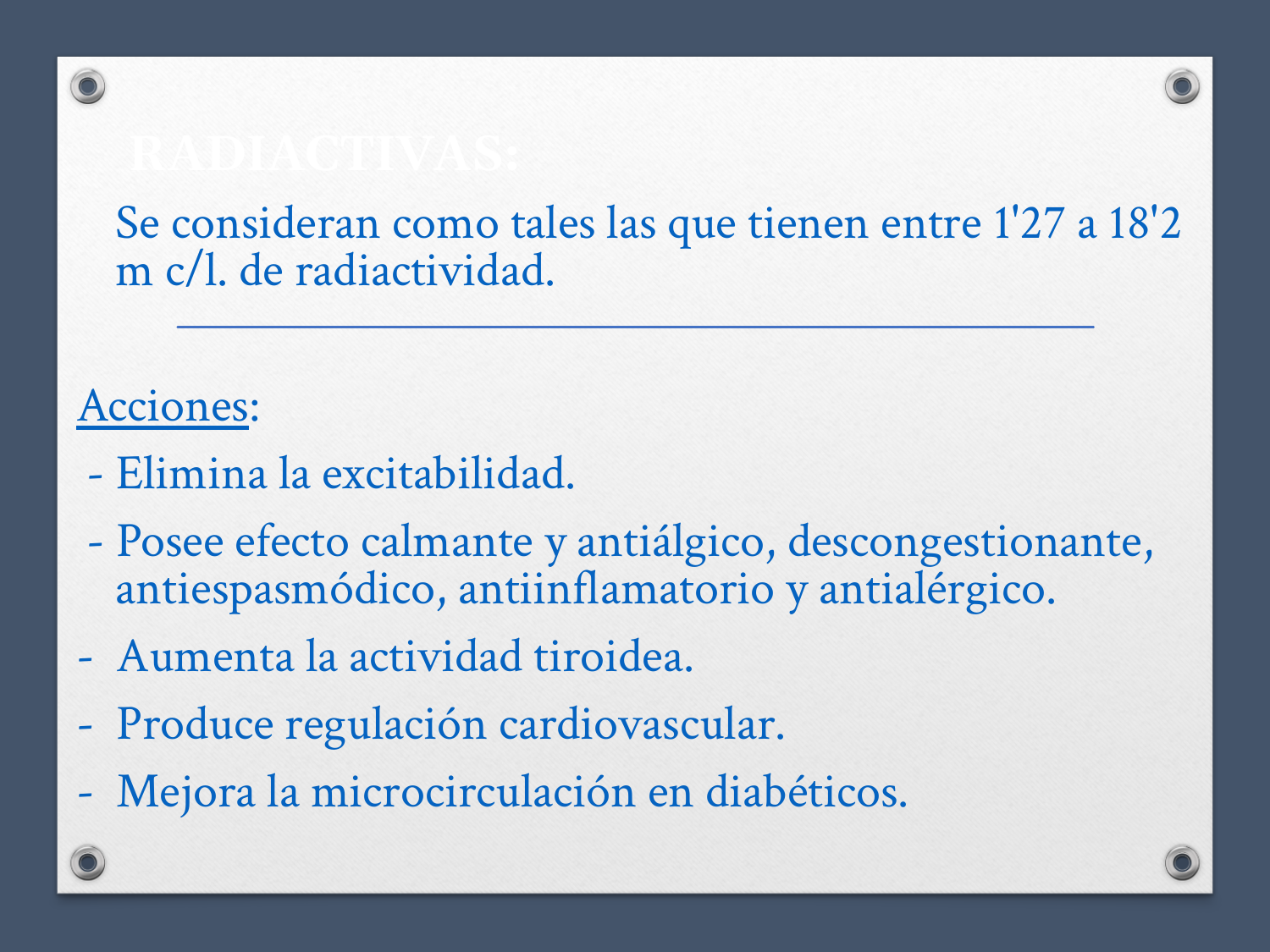

RADIACTIVAS:
	Se consideran como tales las que tienen entre 1'27 a 18'2 m c/l. de radiactividad.

Acciones:
 - Elimina la excitabilidad.
 - Posee efecto calmante y antiálgico, descongestionante, antiespasmódico, antiinflamatorio y antialérgico.
-  Aumenta la actividad tiroidea.
-  Produce regulación cardiovascular.
-  Mejora la microcirculación en diabéticos.